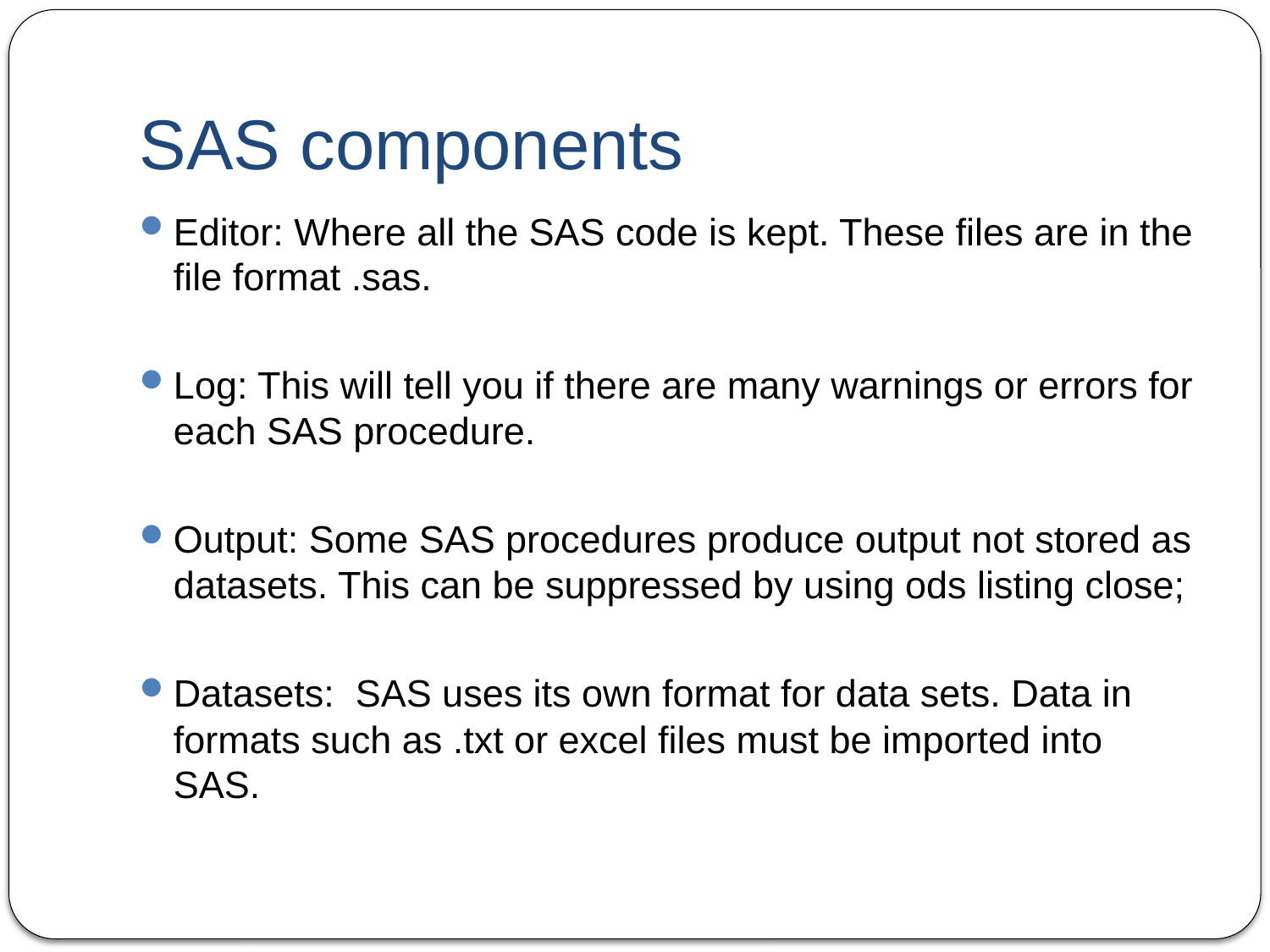

# SAS components
Editor: Where all the SAS code is kept. These files are in the file format .sas.

Log: This will tell you if there are many warnings or errors for each SAS procedure.

Output: Some SAS procedures produce output not stored as datasets. This can be suppressed by using ods listing close;

Datasets:  SAS uses its own format for data sets. Data in formats such as .txt or excel files must be imported into SAS.